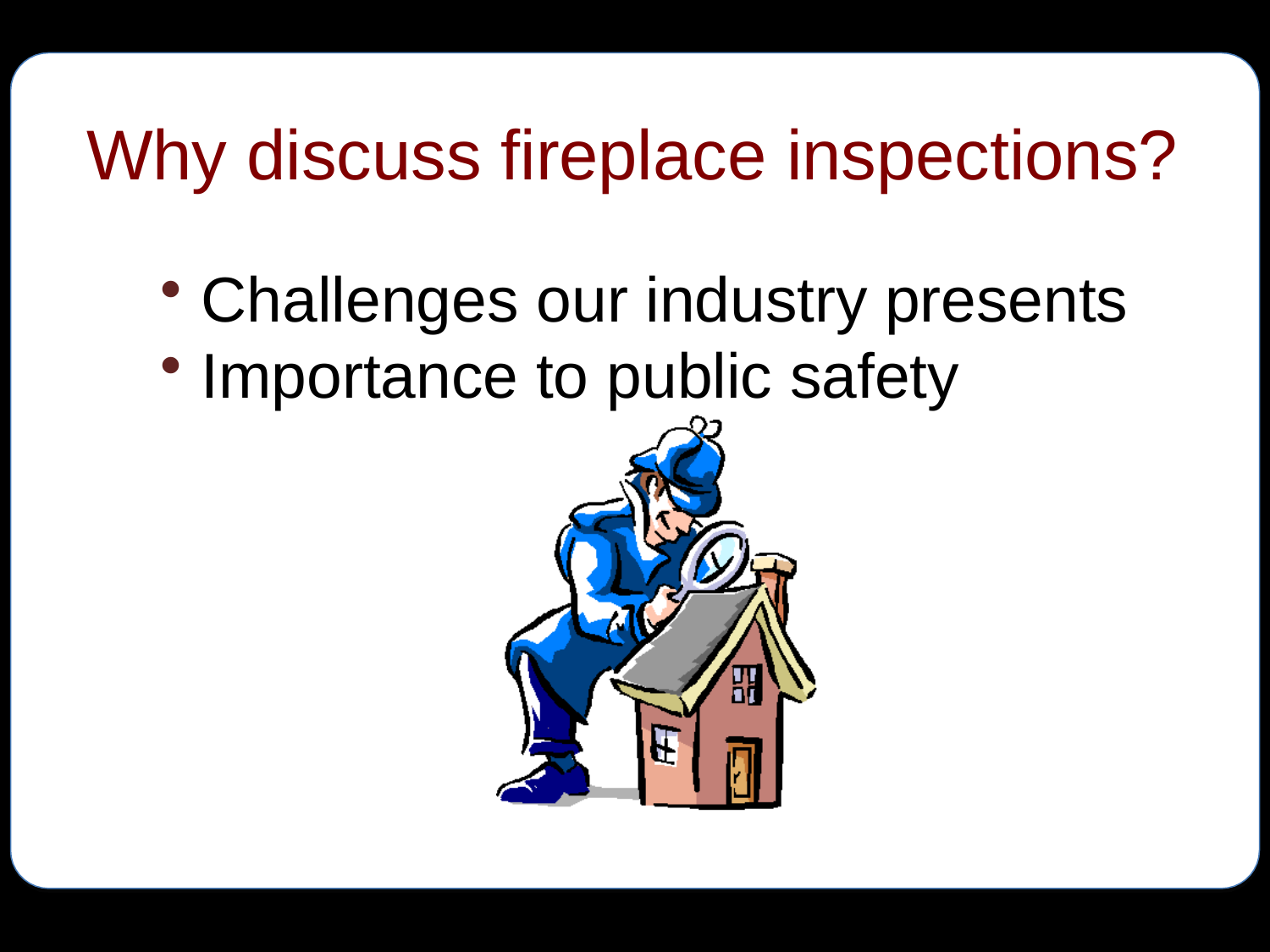

# Why discuss fireplace inspections?
Challenges our industry presents
Importance to public safety